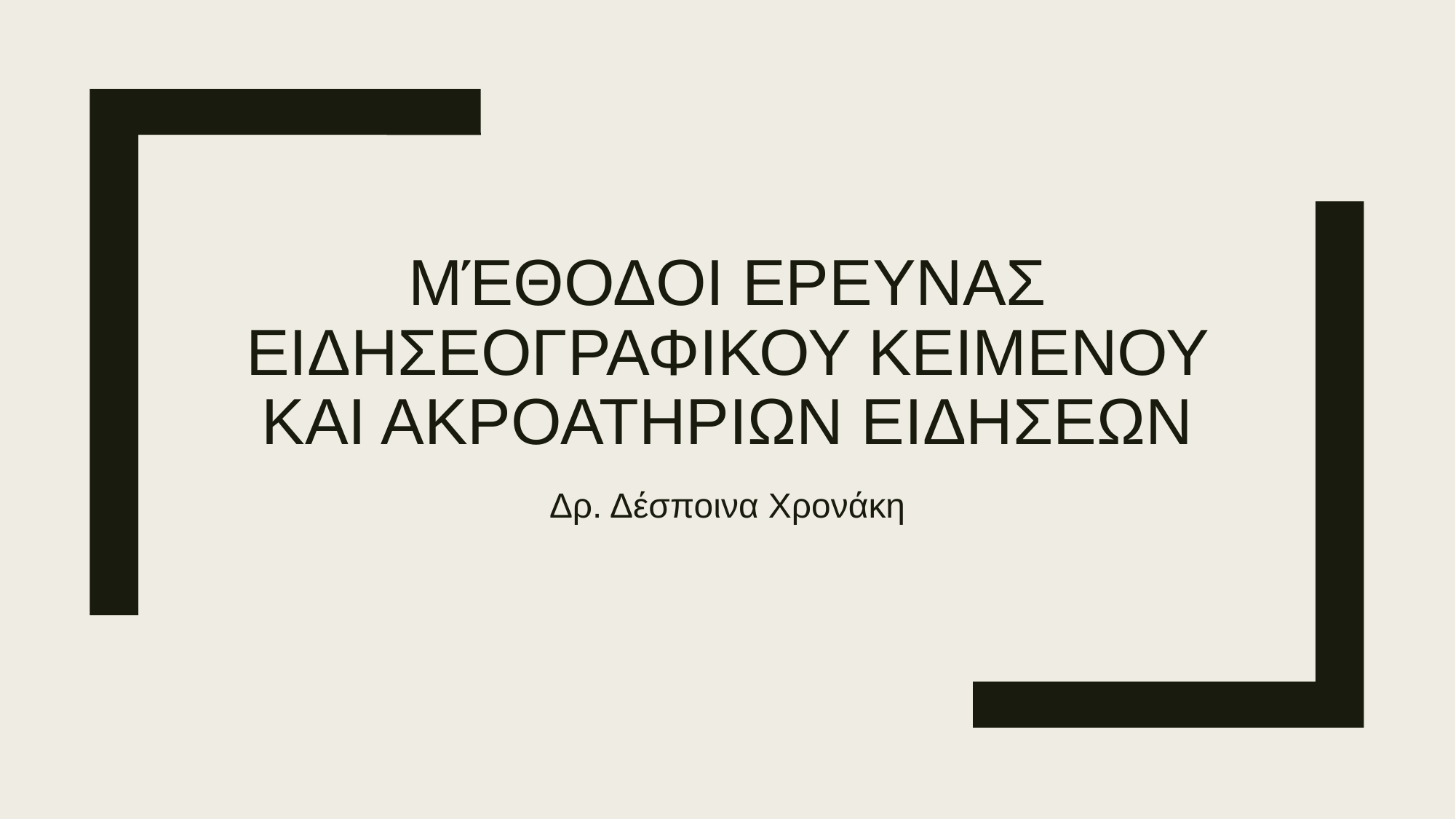

# Μέθοδοι ερευνασ ειδησεογραφικου ΚΕΙΜΕΝΟΥ και ακροατηριων ειδησεων
Δρ. Δέσποινα Χρονάκη